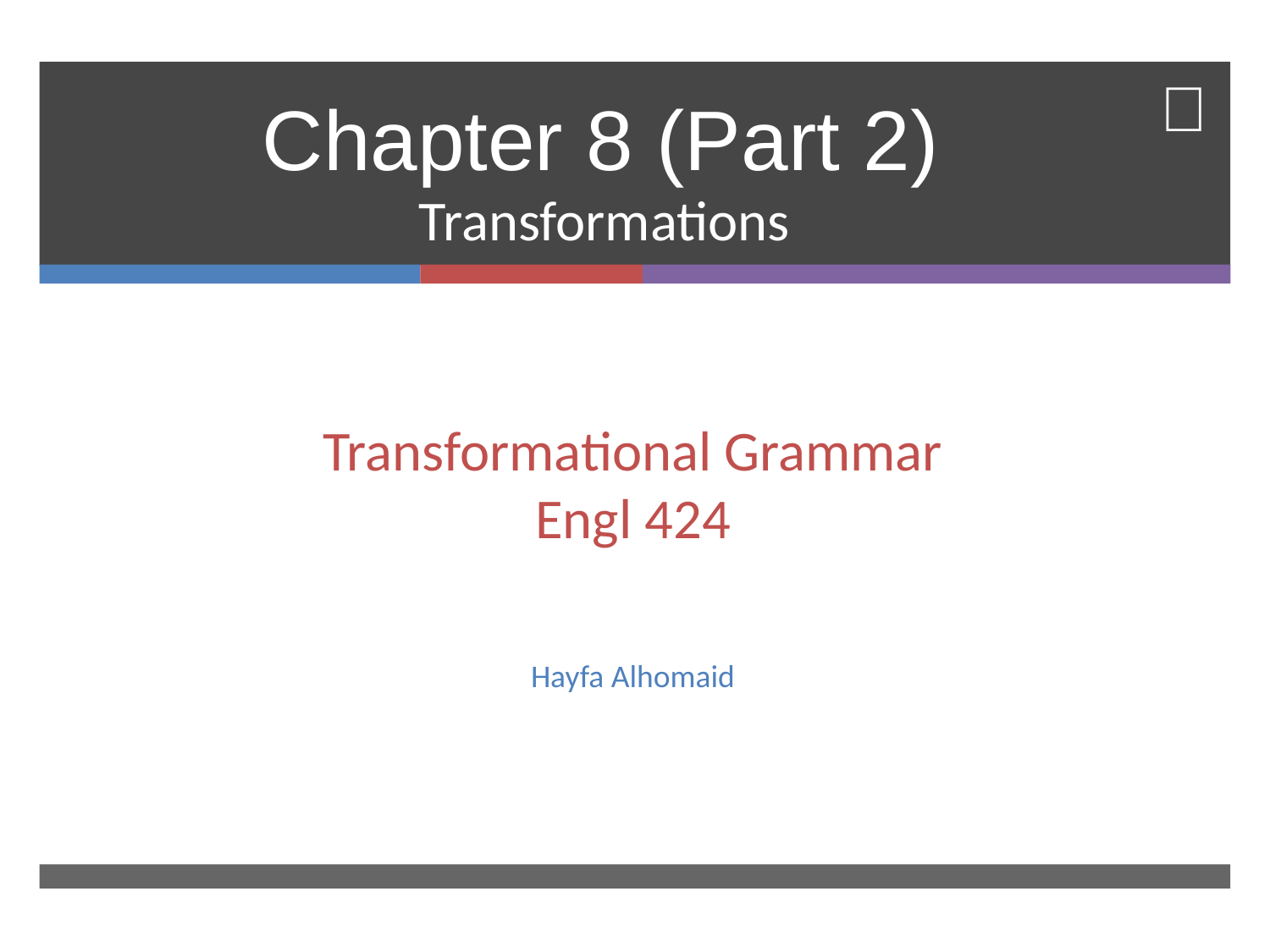

# Chapter 8 (Part 2)
Transformations
Transformational Grammar
Engl 424

Hayfa Alhomaid